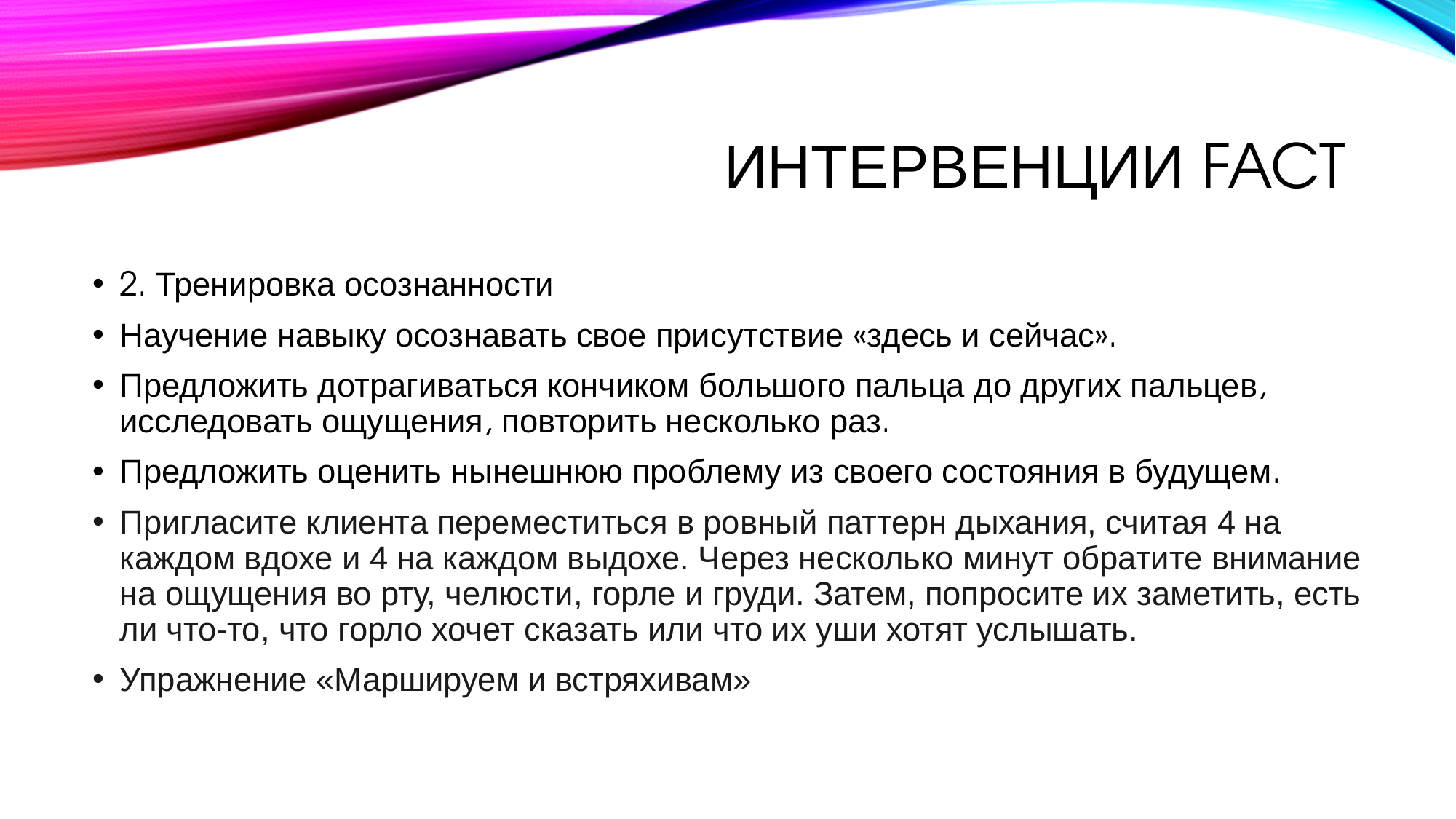

# Интервенции Fact
2. Тренировка осознанности
Научение навыку осознавать свое присутствие «здесь и сейчас».
Предложить дотрагиваться кончиком большого пальца до других пальцев, исследовать ощущения, повторить несколько раз.
Предложить оценить нынешнюю проблему из своего состояния в будущем.
Пригласите клиента переместиться в ровный паттерн дыхания, считая 4 на каждом вдохе и 4 на каждом выдохе. Через несколько минут обратите внимание на ощущения во рту, челюсти, горле и груди. Затем, попросите их заметить, есть ли что-то, что горло хочет сказать или что их уши хотят услышать.
Упражнение «Маршируем и встряхивам»